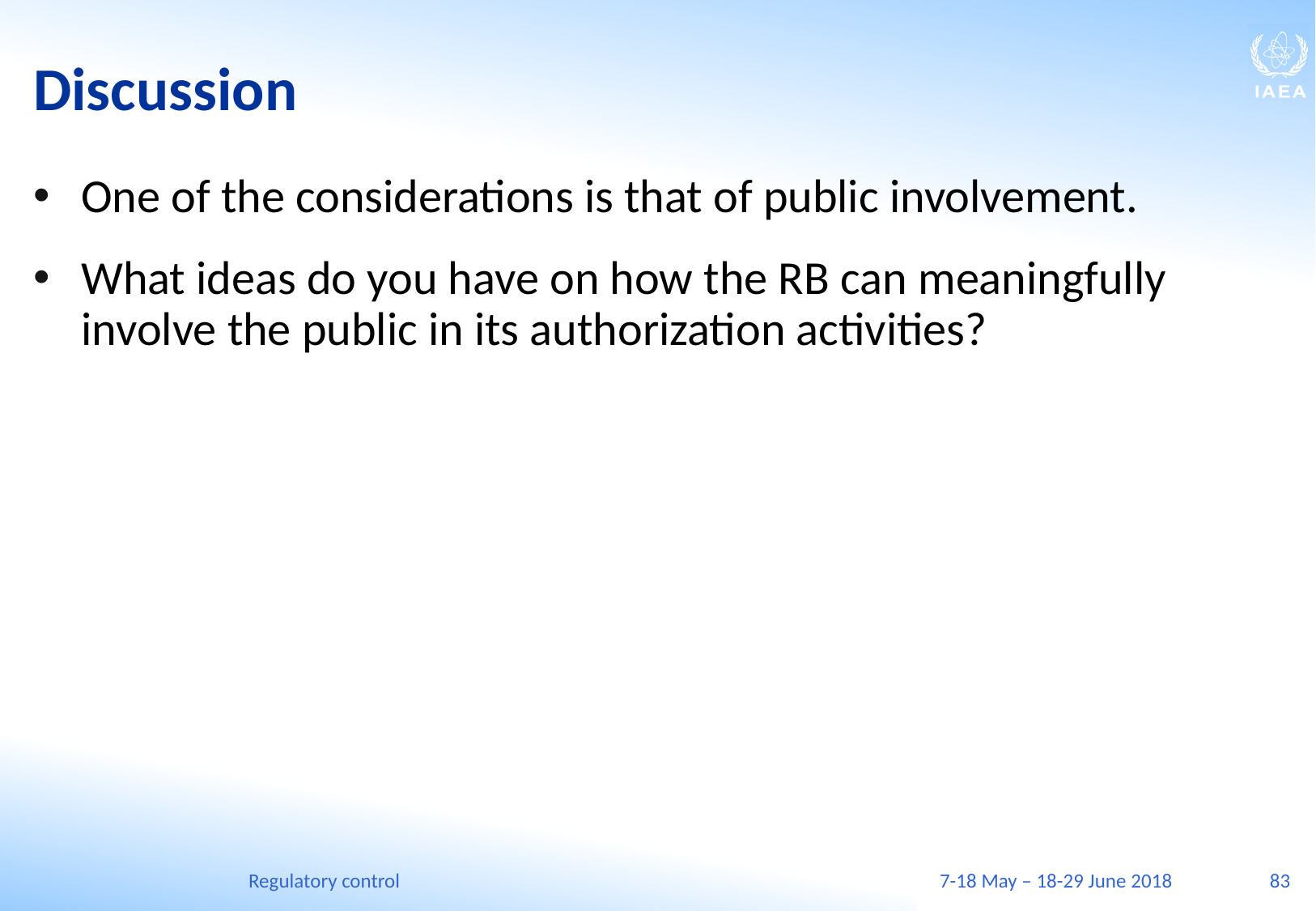

# Discussion
One of the considerations is that of public involvement.
What ideas do you have on how the RB can meaningfully involve the public in its authorization activities?
Regulatory control
7-18 May – 18-29 June 2018
83